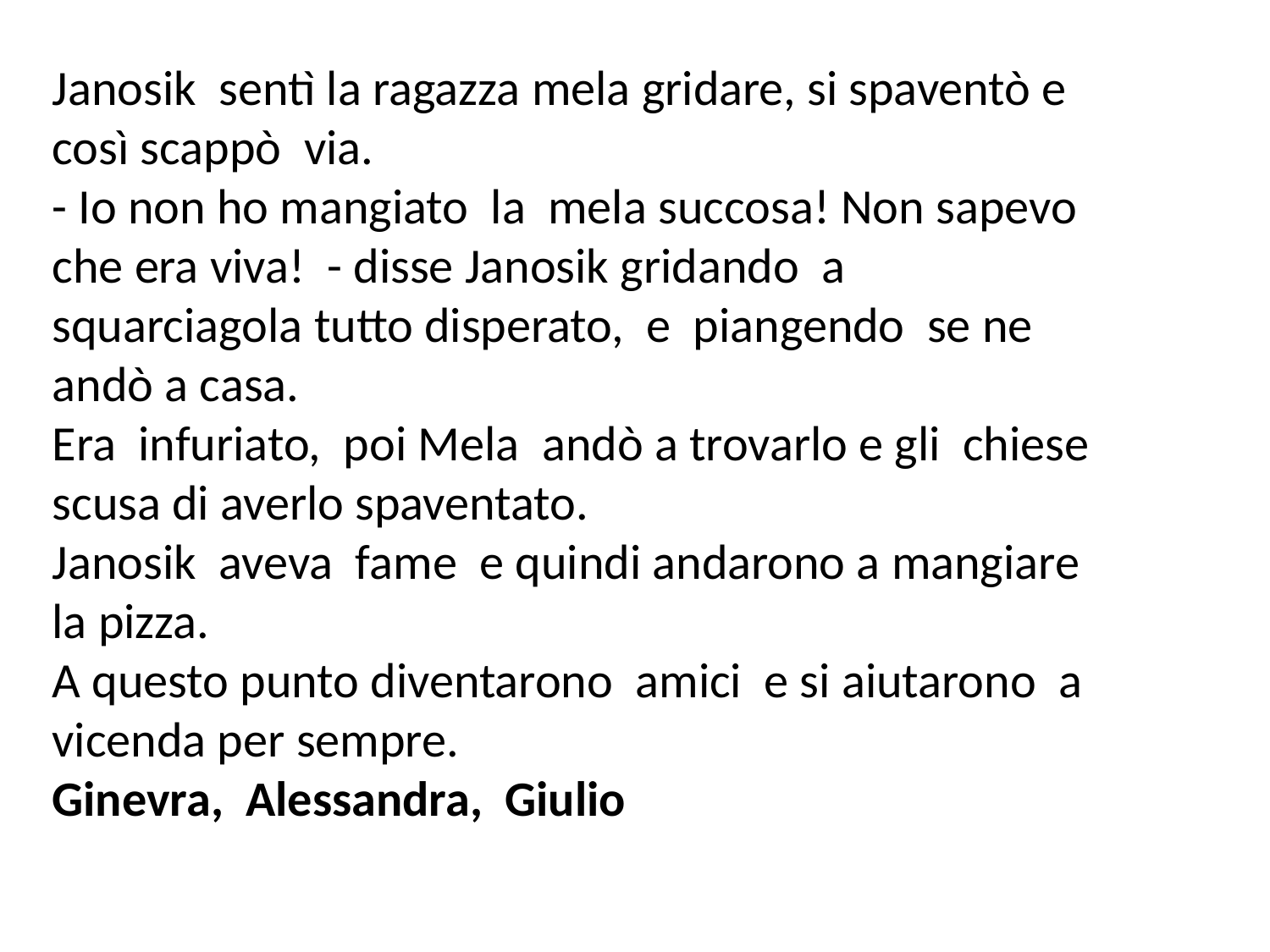

Janosik  sentì la ragazza mela gridare, si spaventò e così scappò  via.
- Io non ho mangiato  la  mela succosa! Non sapevo che era viva!  - disse Janosik gridando  a  squarciagola tutto disperato,  e  piangendo  se ne andò a casa.
Era  infuriato,  poi Mela  andò a trovarlo e gli  chiese  scusa di averlo spaventato.
Janosik  aveva  fame  e quindi andarono a mangiare  la pizza.
A questo punto diventarono  amici  e si aiutarono  a vicenda per sempre.
Ginevra,  Alessandra,  Giulio